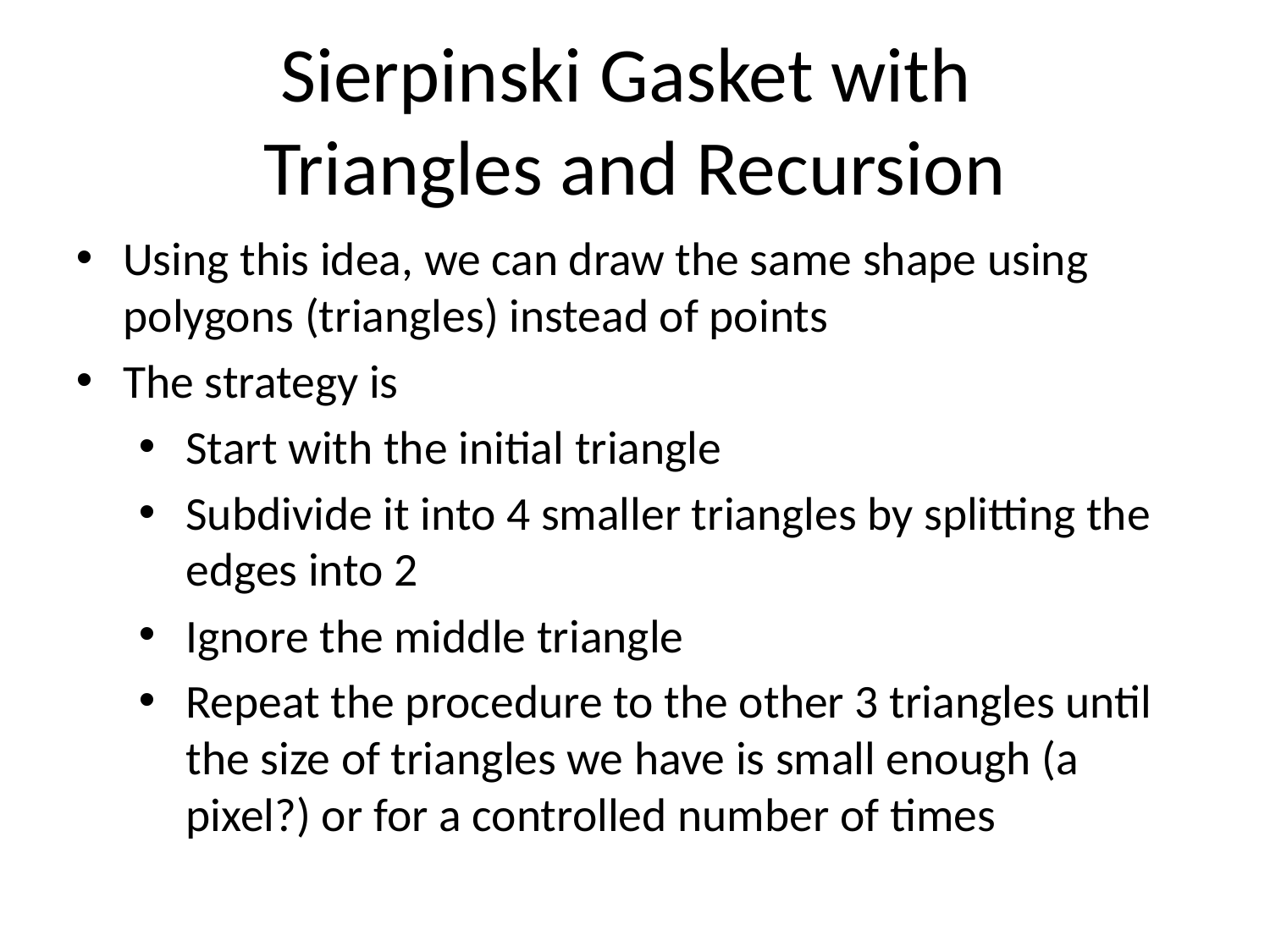

Sierpinski Gasket with
Triangles and Recursion
Using this idea, we can draw the same shape using polygons (triangles) instead of points
The strategy is
Start with the initial triangle
Subdivide it into 4 smaller triangles by splitting the edges into 2
Ignore the middle triangle
Repeat the procedure to the other 3 triangles until the size of triangles we have is small enough (a pixel?) or for a controlled number of times